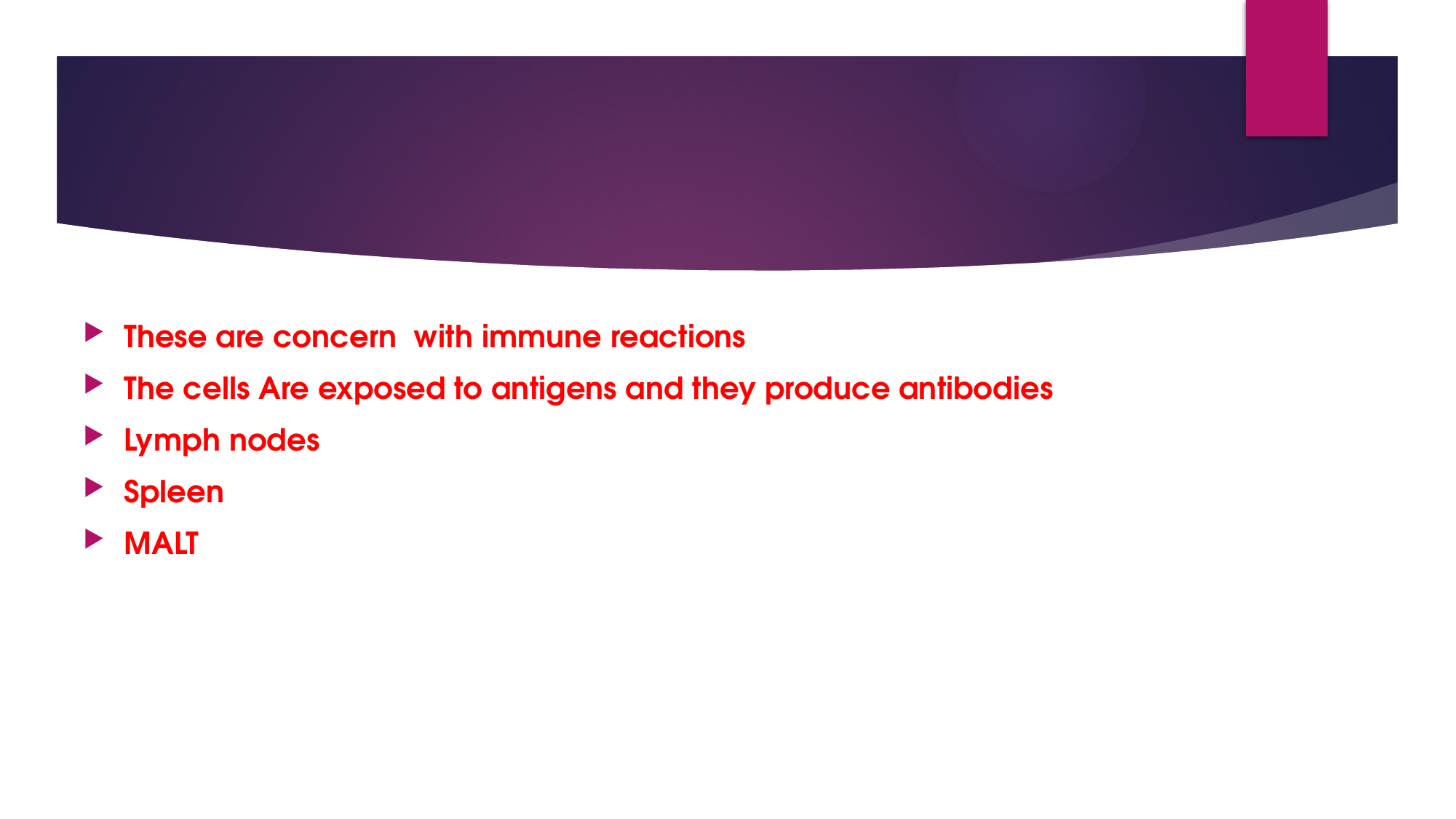

#
These are concern  with immune reactions
The cells Are exposed to antigens and they produce antibodies
Lymph nodes
Spleen
MALT